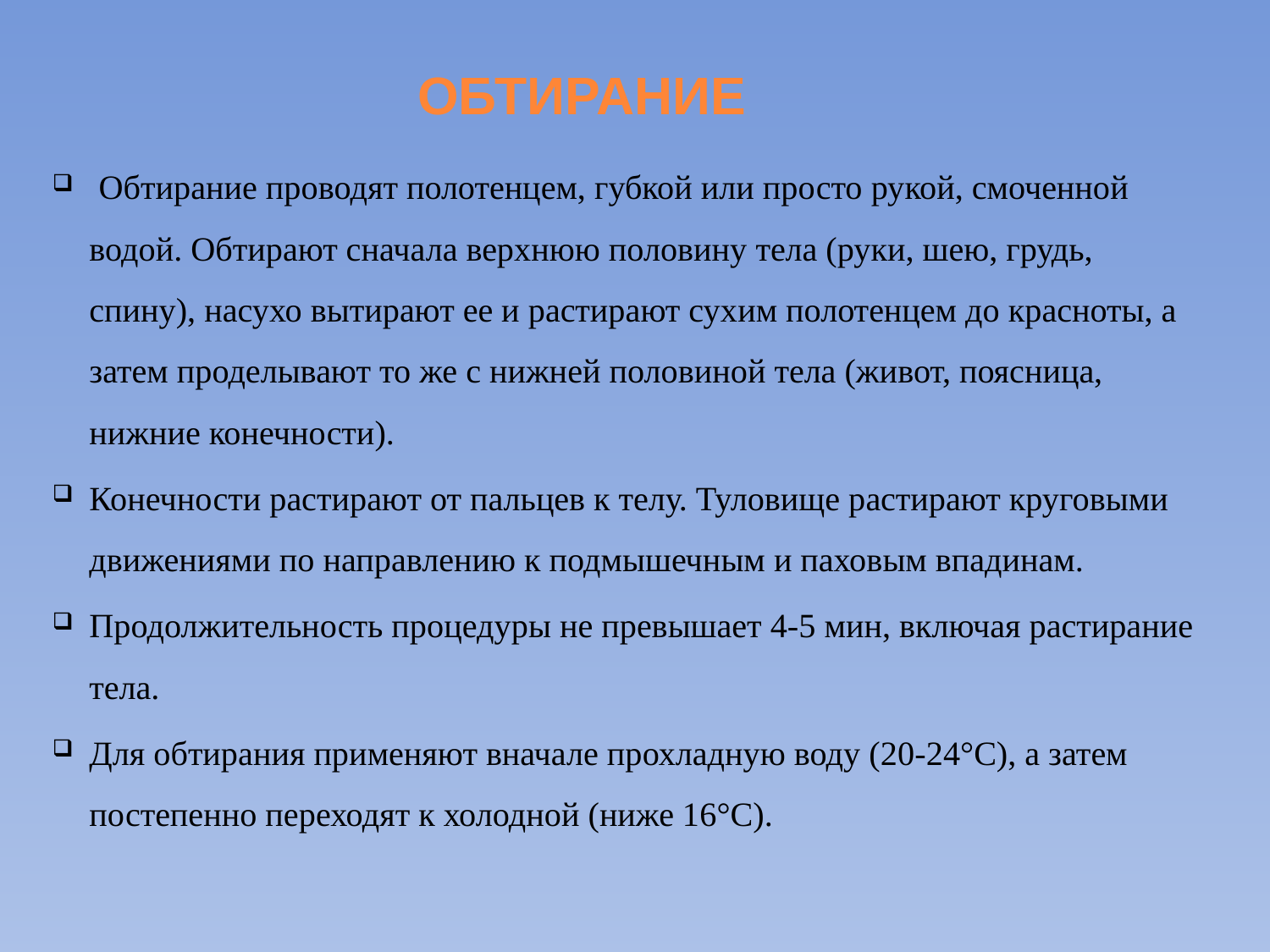

# Обтирание
 Обтирание проводят полотенцем, губкой или просто рукой, смоченной водой. Обтирают сначала верхнюю половину тела (руки, шею, грудь, спину), насухо вытирают ее и растирают сухим полотенцем до красноты, а затем проделывают то же с нижней половиной тела (живот, поясница, нижние конечности).
Конечности растирают от пальцев к телу. Туловище растирают круговыми движениями по направлению к подмышечным и паховым впадинам.
Продолжительность процедуры не превышает 4-5 мин, включая растирание тела.
Для обтирания применяют вначале прохладную воду (20-24°С), а затем постепенно переходят к холодной (ниже 16°С).